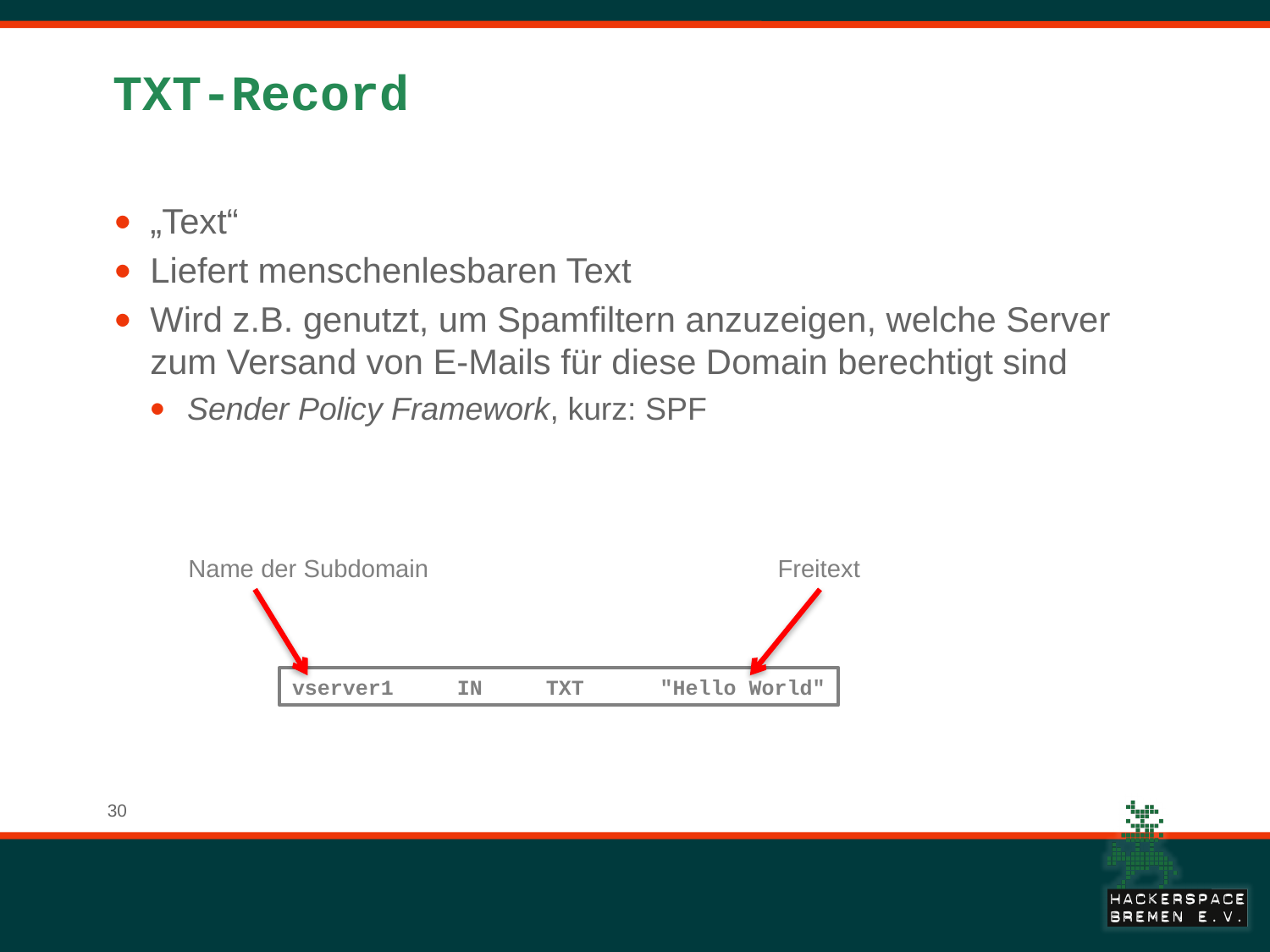

# TXT-Record
„Text“
Liefert menschenlesbaren Text
Wird z.B. genutzt, um Spamfiltern anzuzeigen, welche Server zum Versand von E-Mails für diese Domain berechtigt sind
Sender Policy Framework, kurz: SPF
Name der Subdomain
Freitext
vserver1     IN     TXT      "Hello World"